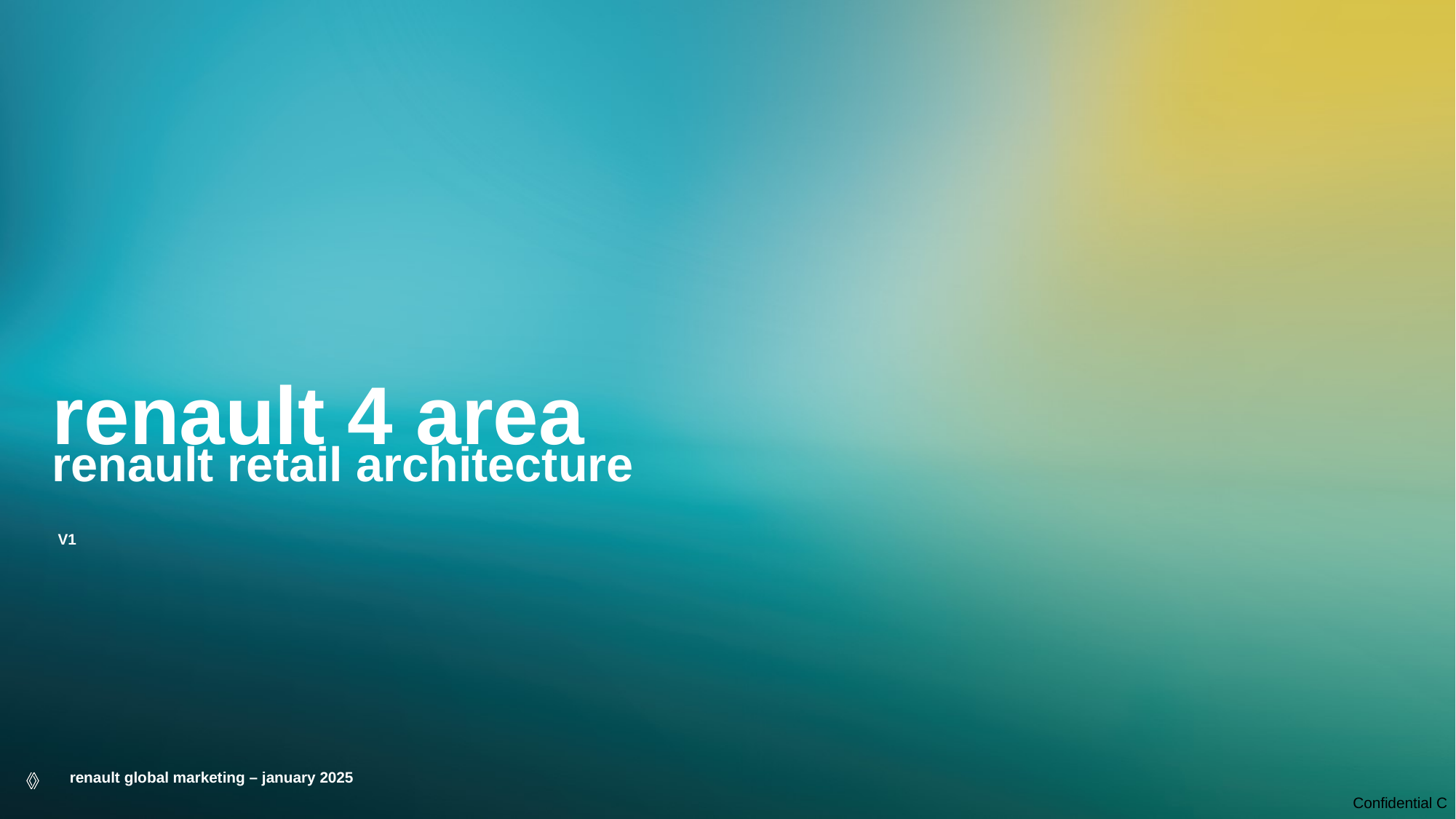

renault 4 area
renault retail architecture
V1